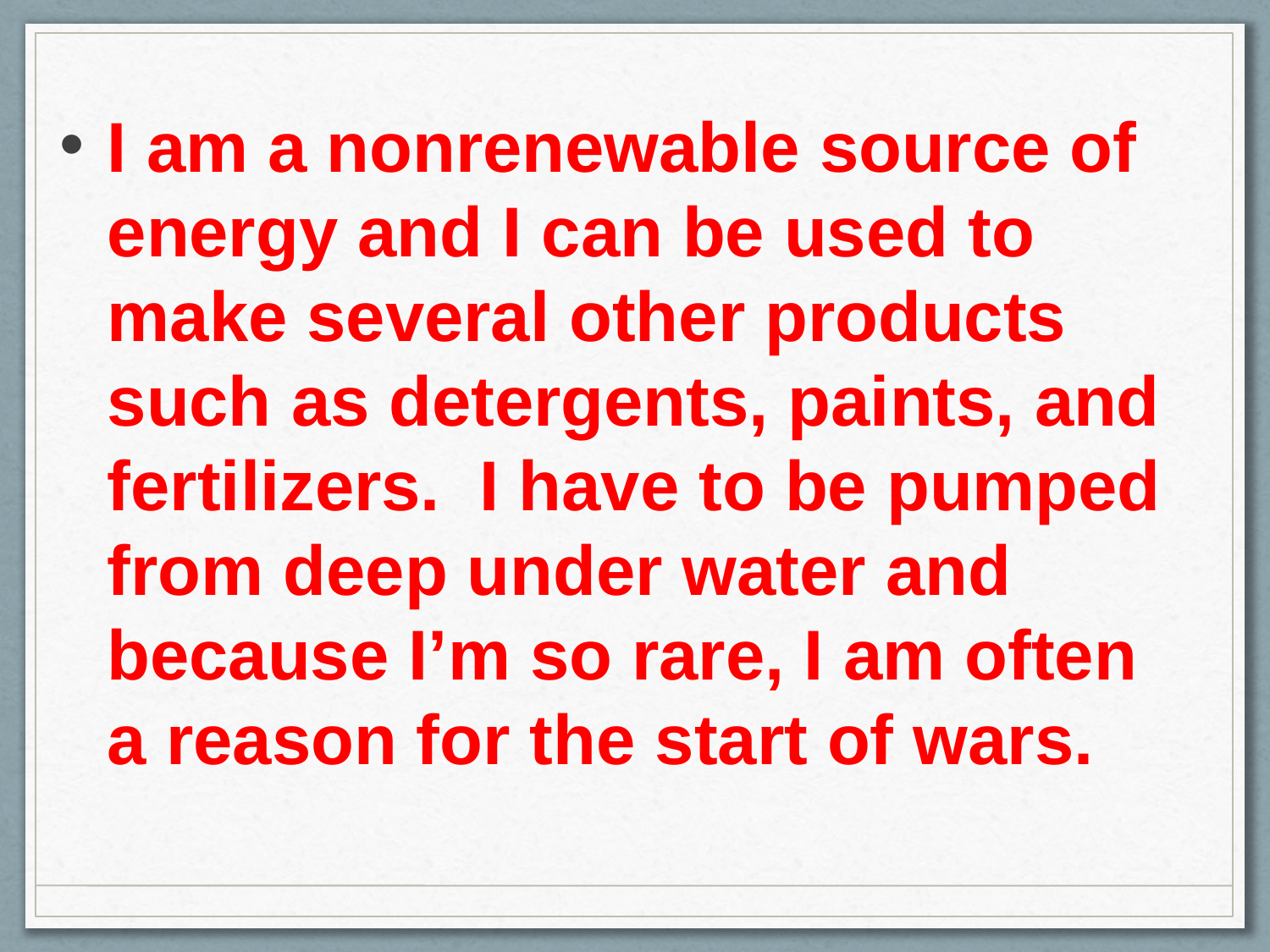

I am a nonrenewable source of energy and I can be used to make several other products such as detergents, paints, and fertilizers.  I have to be pumped from deep under water and because I’m so rare, I am often a reason for the start of wars.